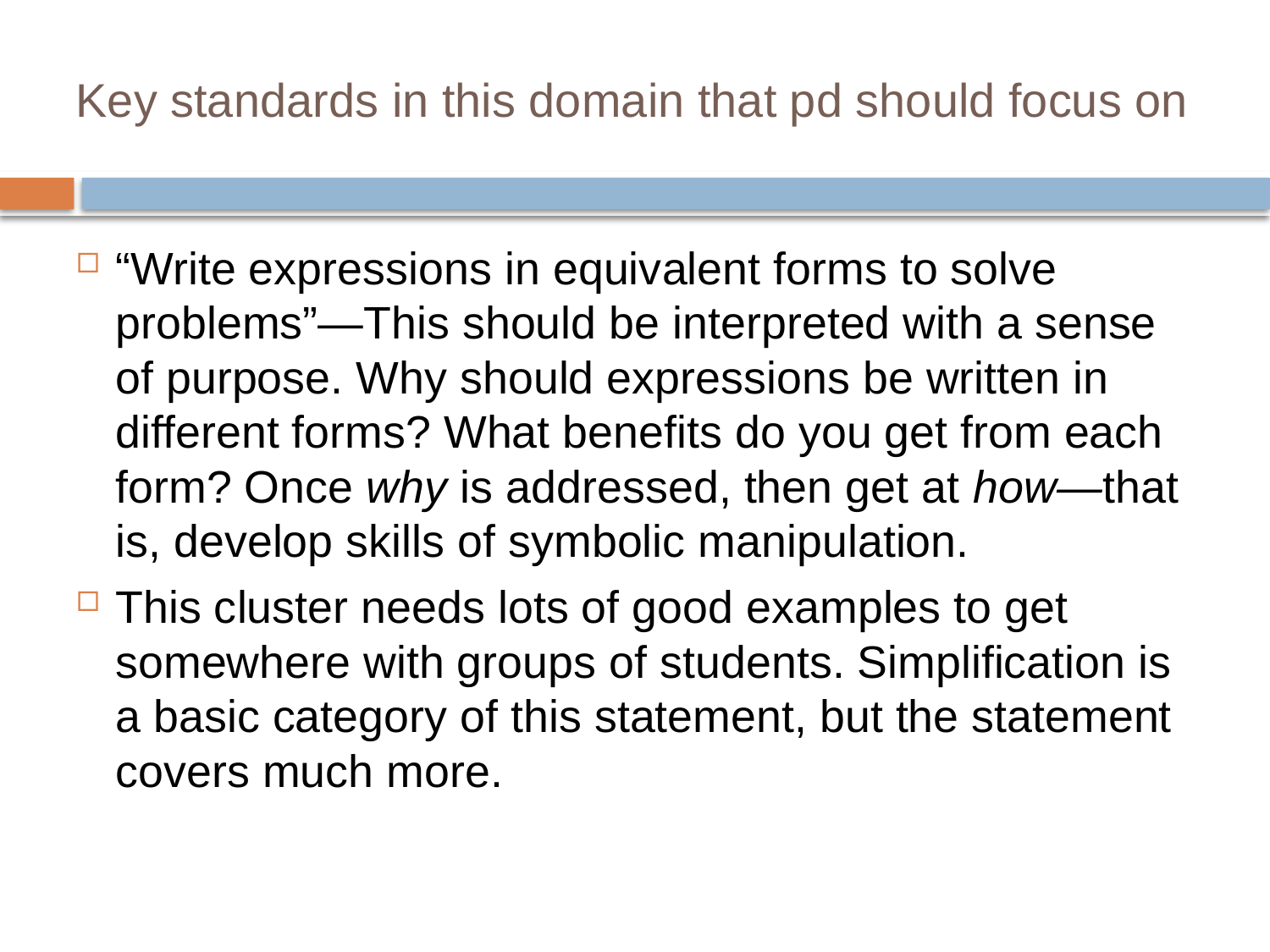

# Key standards in this domain that pd should focus on
“Write expressions in equivalent forms to solve problems”—This should be interpreted with a sense of purpose. Why should expressions be written in different forms? What benefits do you get from each form? Once why is addressed, then get at how—that is, develop skills of symbolic manipulation.
This cluster needs lots of good examples to get somewhere with groups of students. Simplification is a basic category of this statement, but the statement covers much more.